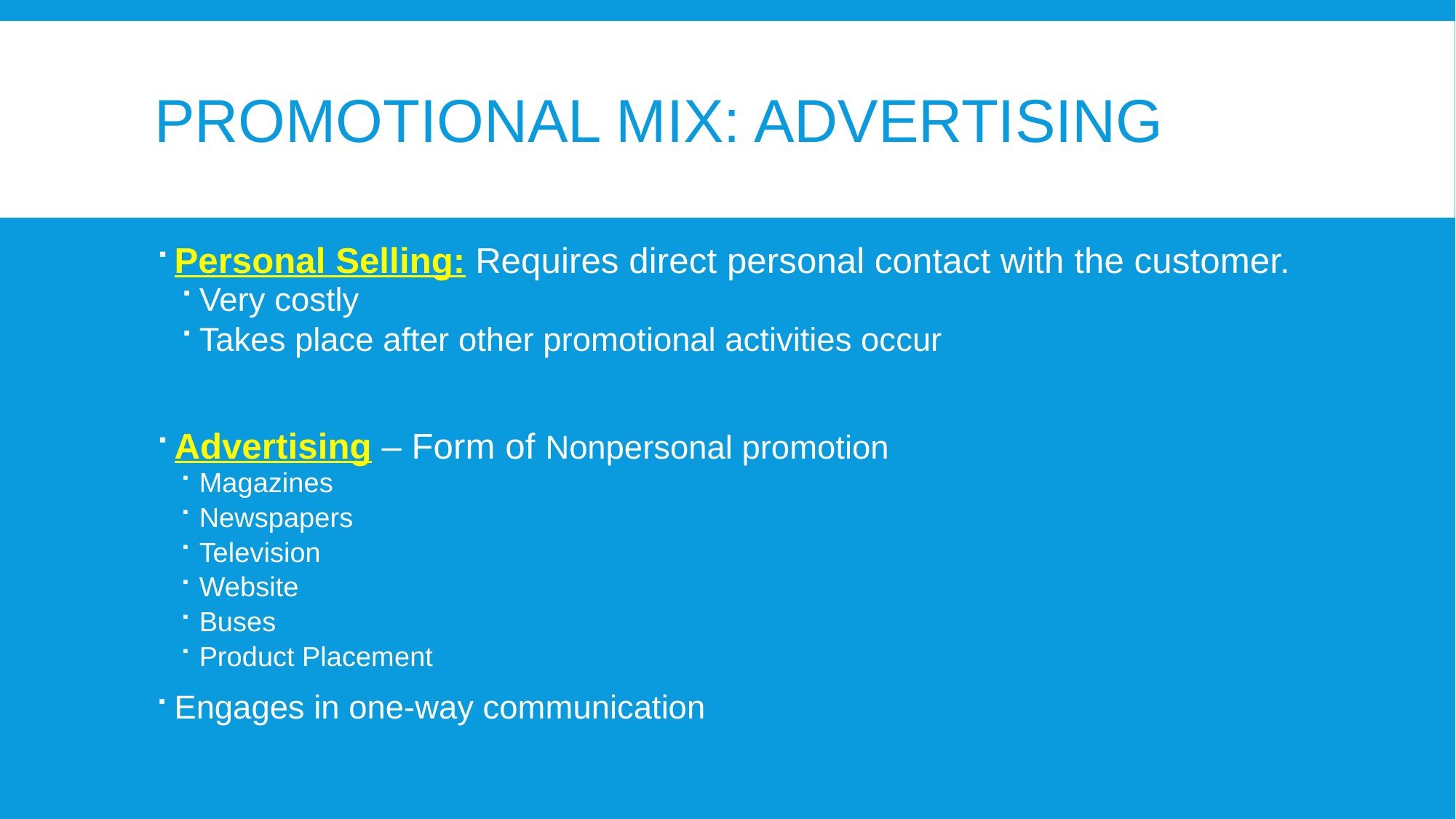

# Promotional Mix: Advertising
Personal Selling: Requires direct personal contact with the customer.
Very costly
Takes place after other promotional activities occur

Advertising – Form of Nonpersonal promotion
Magazines
Newspapers
Television
Website
Buses
Product Placement
Engages in one-way communication